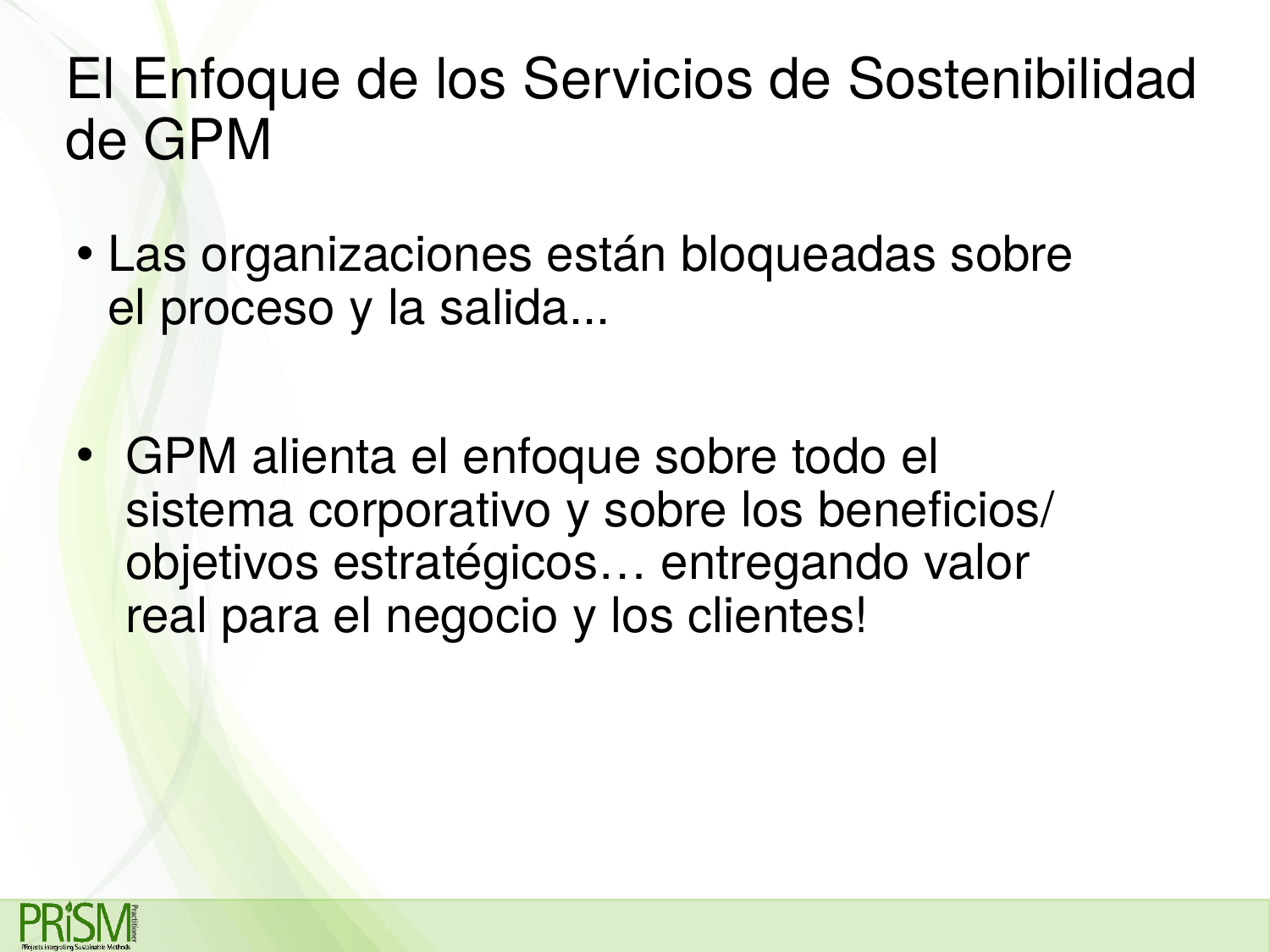

# El Enfoque de los Servicios de Sostenibilidad de GPM
Las organizaciones están bloqueadas sobre el proceso y la salida...

GPM alienta el enfoque sobre todo el sistema corporativo y sobre los beneficios/ objetivos estratégicos… entregando valor real para el negocio y los clientes!